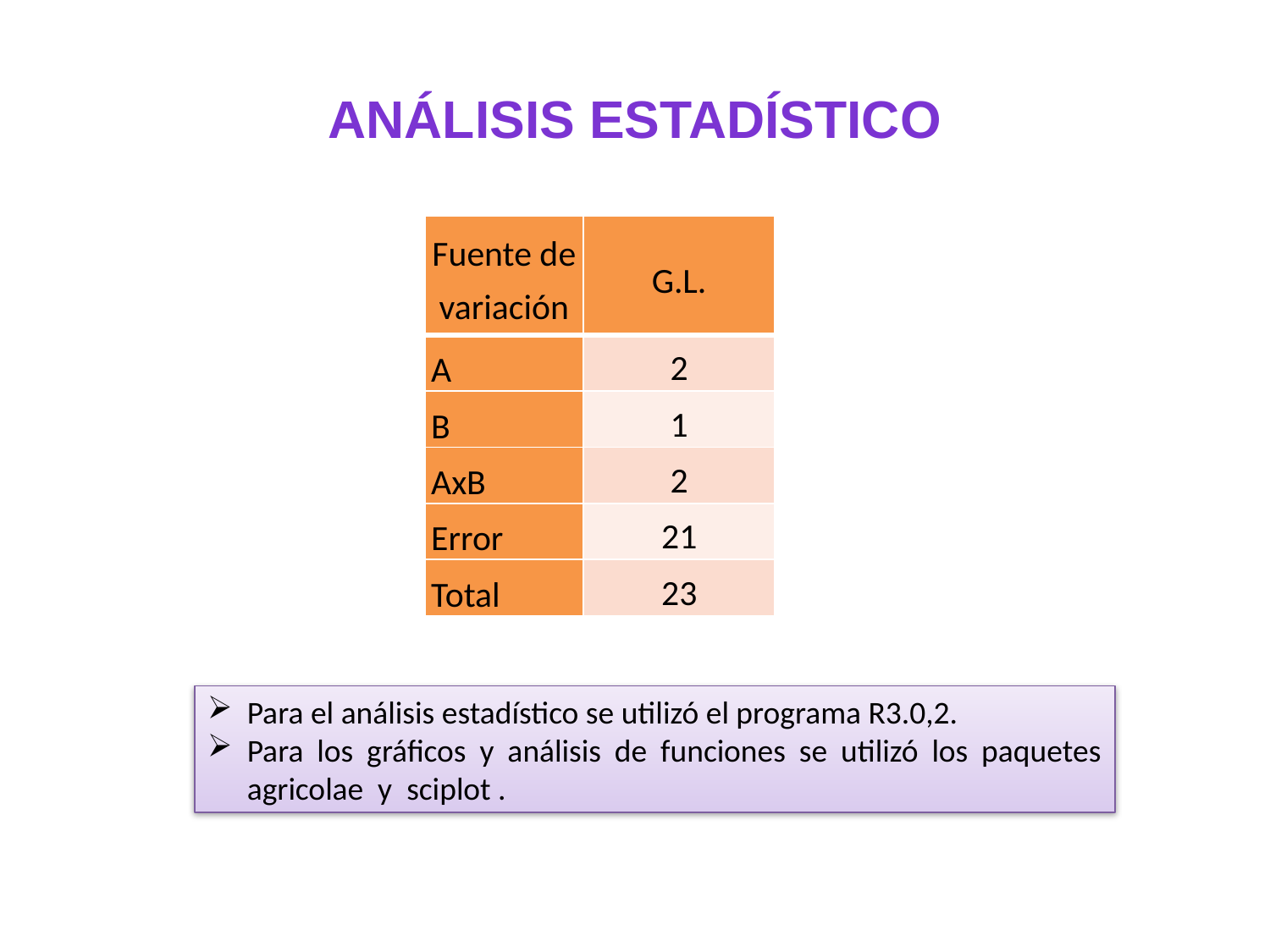

# ANÁLISIS ESTADÍSTICO
| Fuente de variación | G.L. |
| --- | --- |
| A | 2 |
| B | 1 |
| AxB | 2 |
| Error | 21 |
| Total | 23 |
Para el análisis estadístico se utilizó el programa R3.0,2.
Para los gráficos y análisis de funciones se utilizó los paquetes agricolae  y  sciplot .